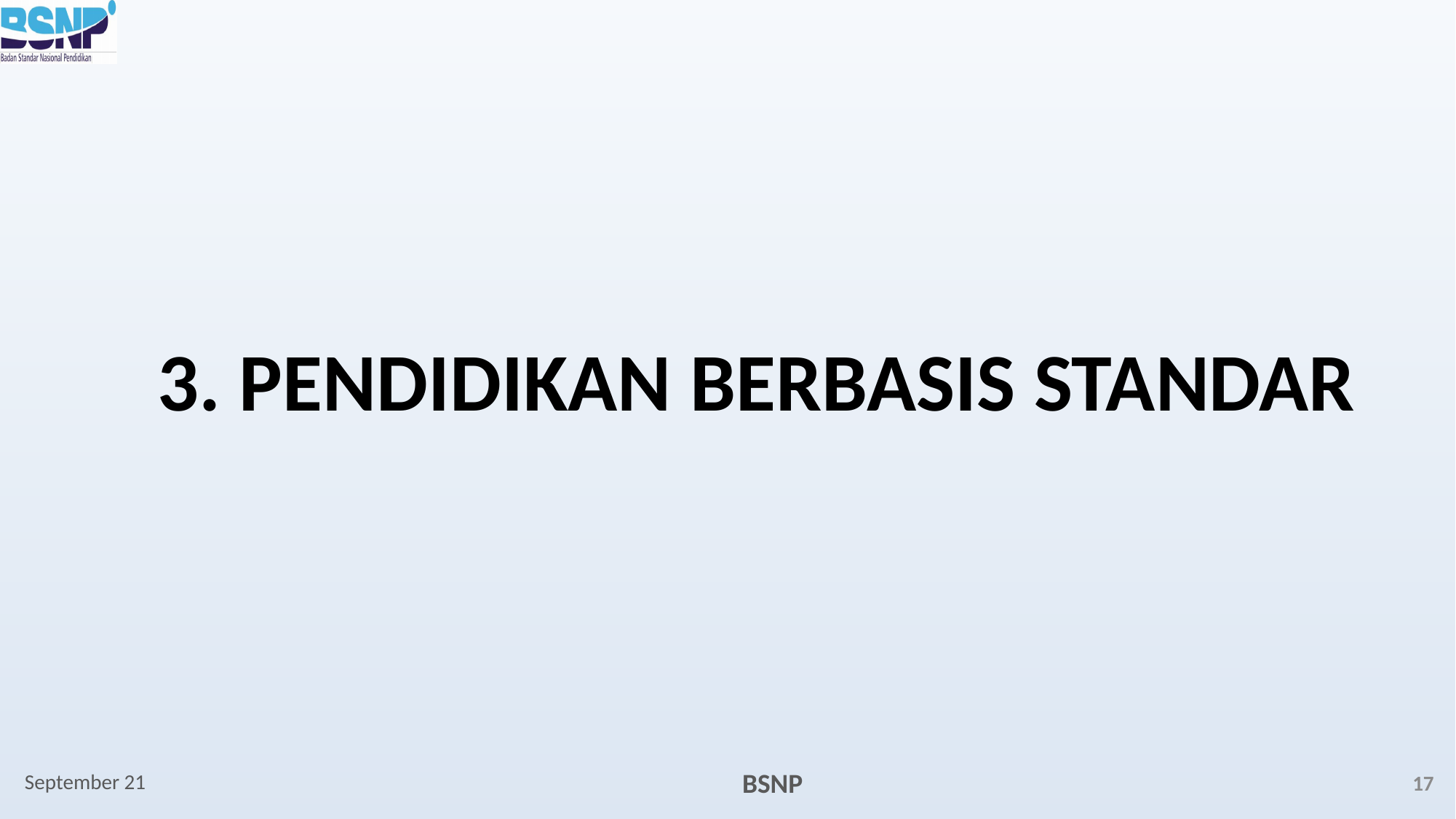

# 3. PENDIDIKAN BERBASIS STANDAR
September 21
17
BSNP